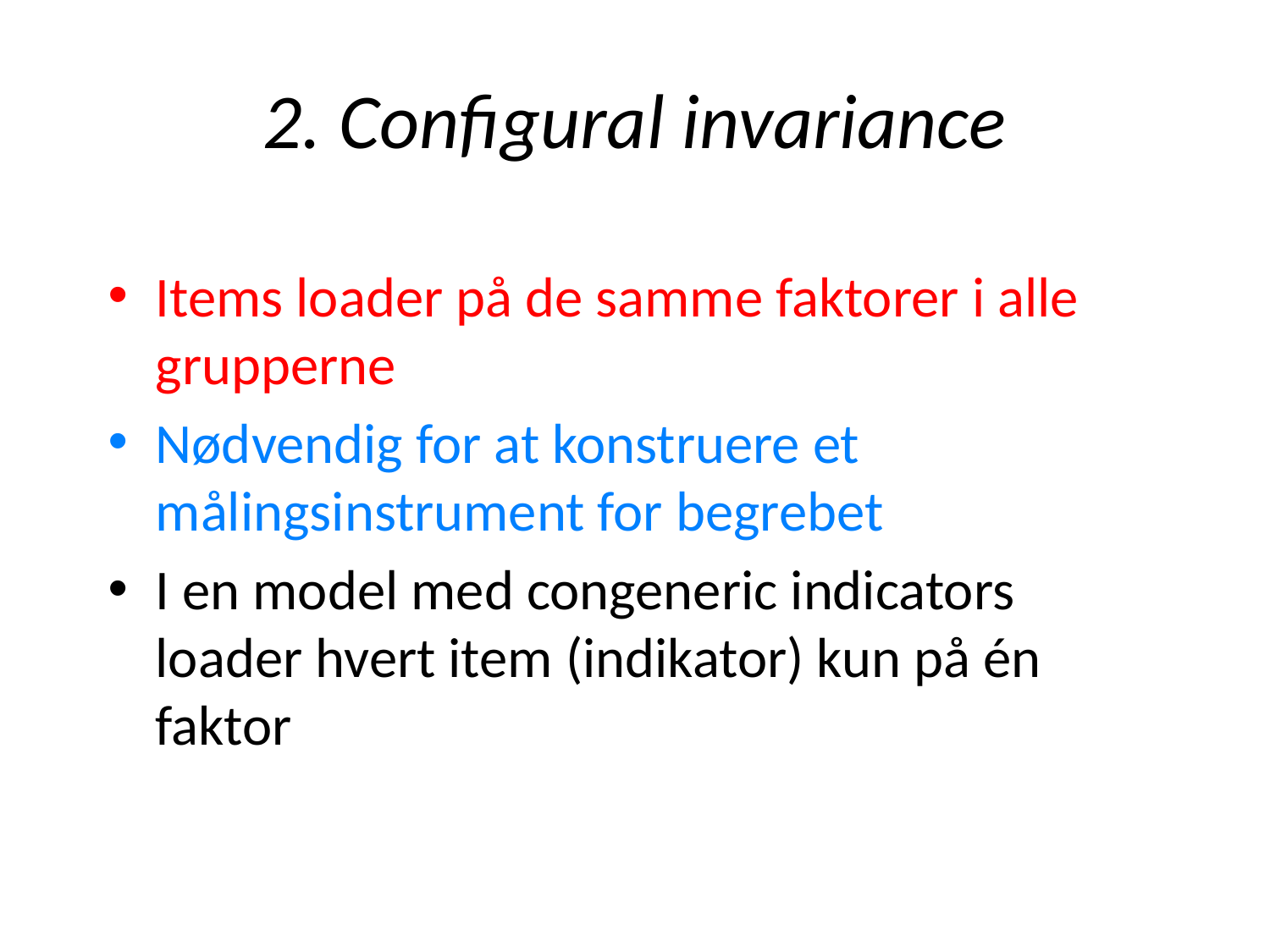

# 2. Configural invariance
Items loader på de samme faktorer i alle grupperne
Nødvendig for at konstruere et målingsinstrument for begrebet
I en model med congeneric indicators loader hvert item (indikator) kun på én faktor